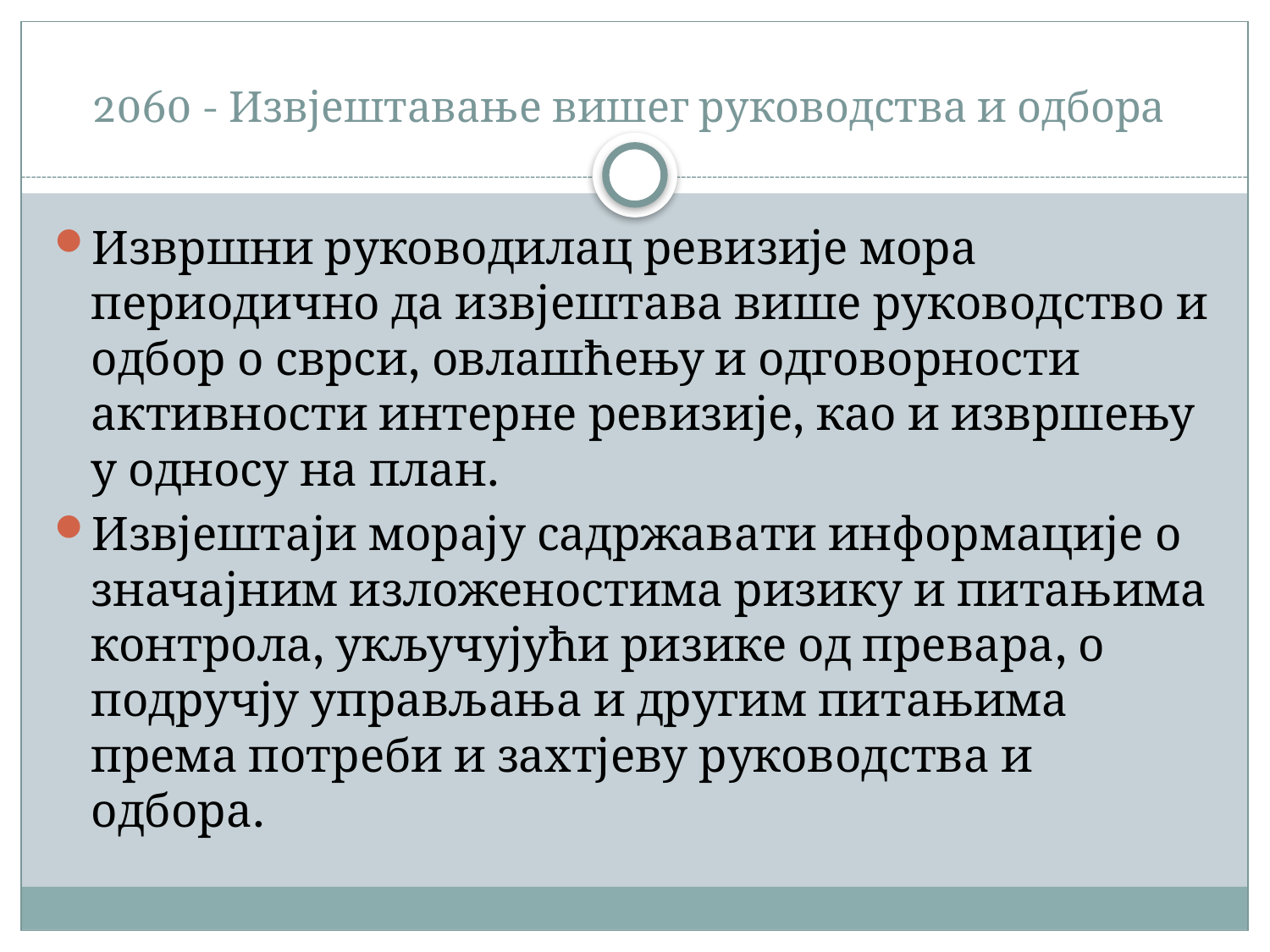

# 2060 - Извјештавање вишег руководства и одбора
Извршни руководилац ревизије мора периодично да извјештава више руководство и одбор о сврси, овлашћењу и одговорности активности интерне ревизије, као и извршењу у односу на план.
Извјештаји морају садржавати информације о значајним изложеностима ризику и питањима контрола, укључујући ризике од превара, о подручју управљања и другим питањима према потреби и захтјеву руководства и одбора.